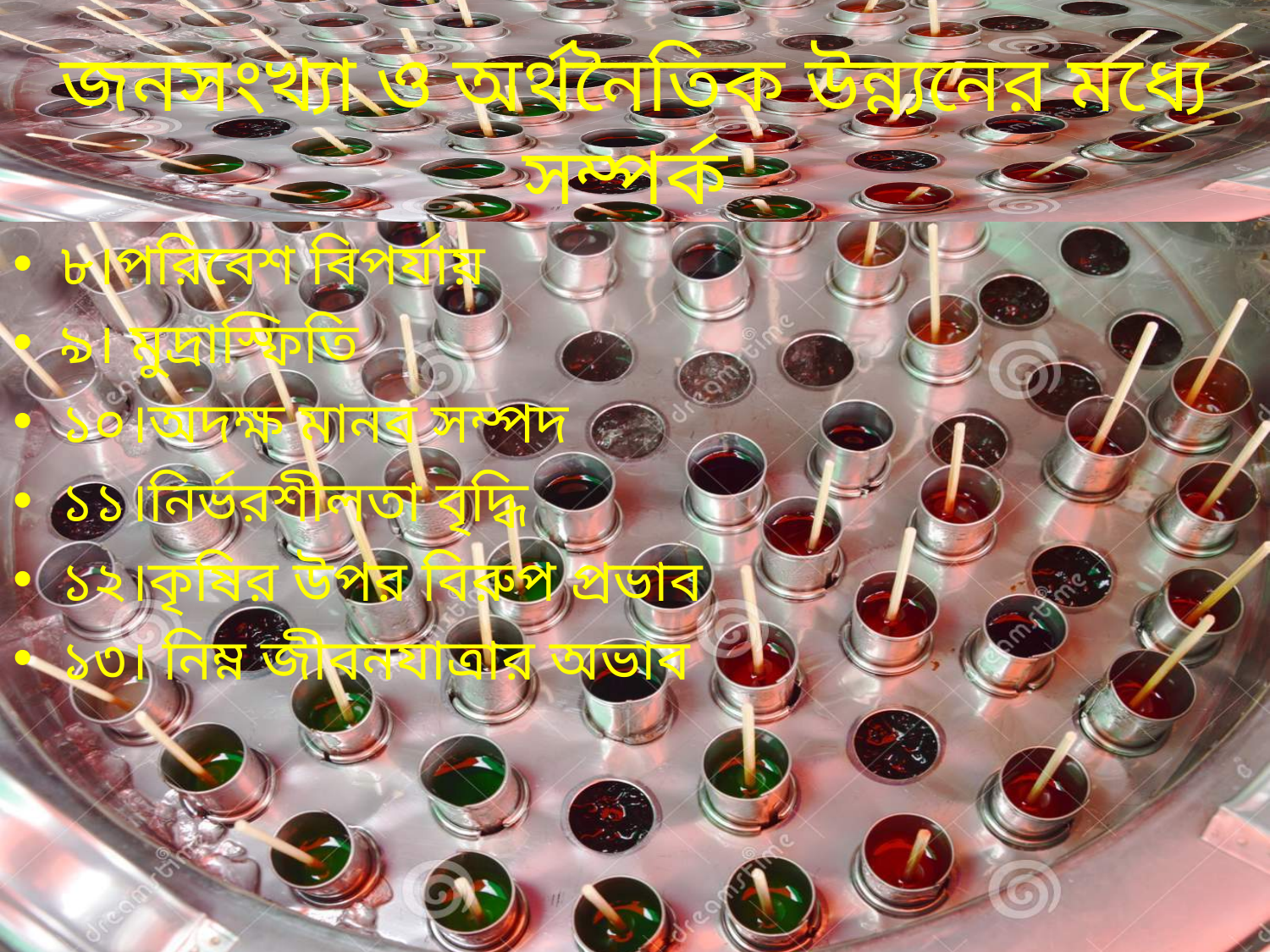

# জনসংখ্যা ও অর্থনৈতিক উন্ন্যনের মধ্যে সম্পর্ক
৮।পরিবেশ বিপর্যায়
৯। মুদ্রাস্ফিতি
১০।অদক্ষ মানব সম্পদ
১১।নির্ভরশীলতা বৃদ্ধি
১২।কৃষির উপর বিরুপ প্রভাব
১৩। নিম্ন জীবনযাত্রার অভাব